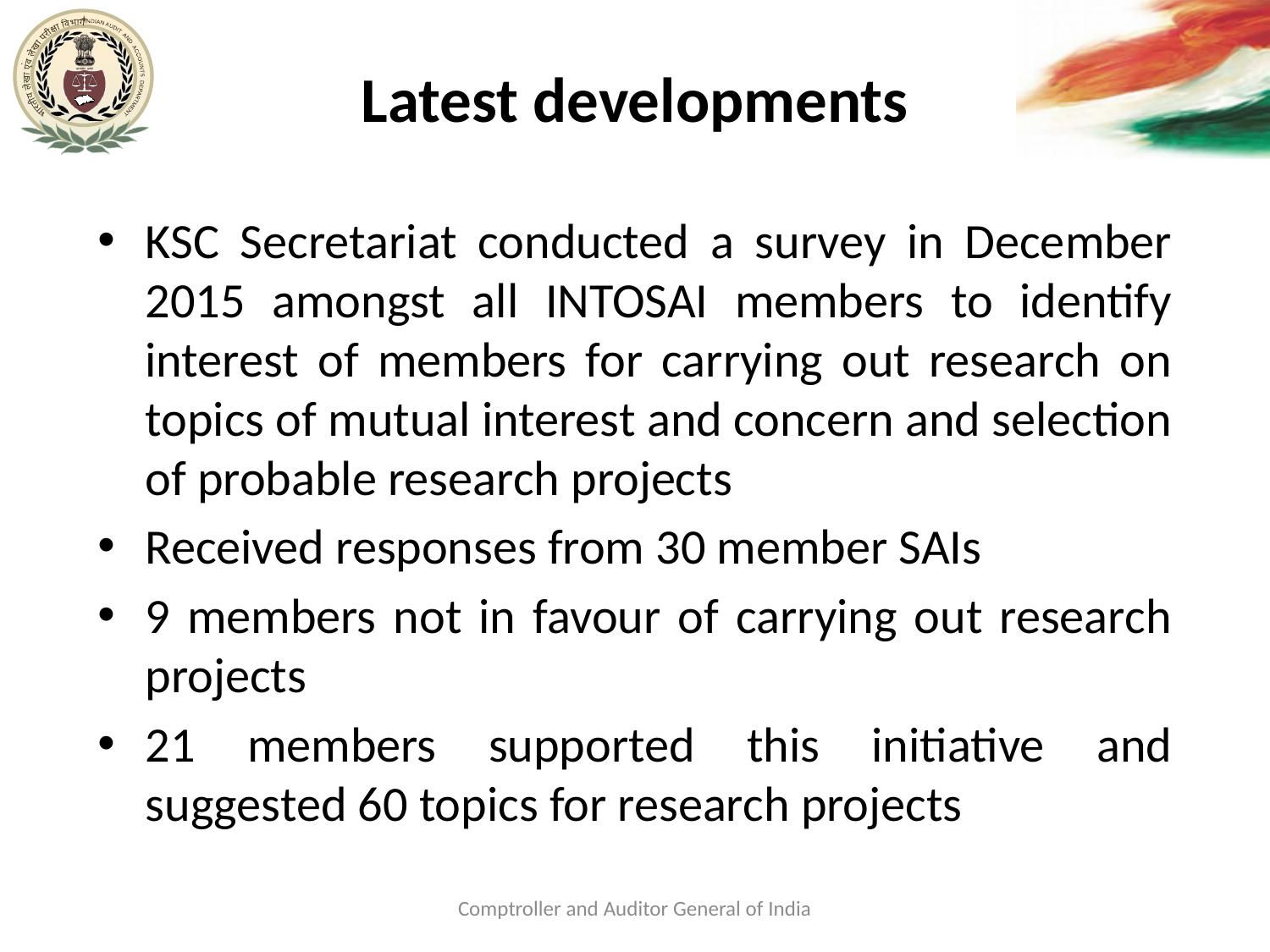

# Latest developments
KSC Secretariat conducted a survey in December 2015 amongst all INTOSAI members to identify interest of members for carrying out research on topics of mutual interest and concern and selection of probable research projects
Received responses from 30 member SAIs
9 members not in favour of carrying out research projects
21 members supported this initiative and suggested 60 topics for research projects

Comptroller and Auditor General of India